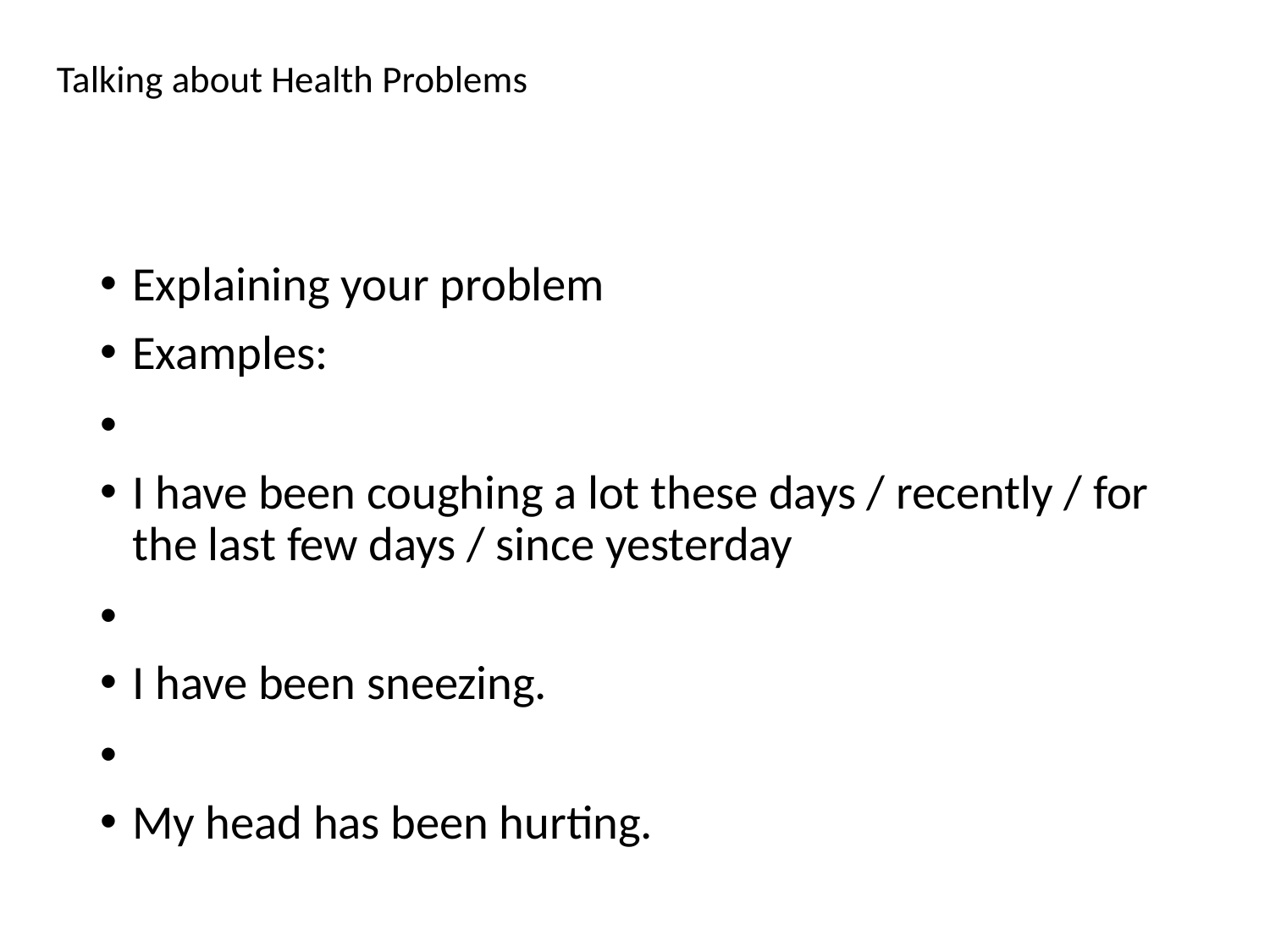

# Talking about Health Problems
Explaining your problem
Examples:

I have been coughing a lot these days / recently / for the last few days / since yesterday

I have been sneezing.

My head has been hurting.